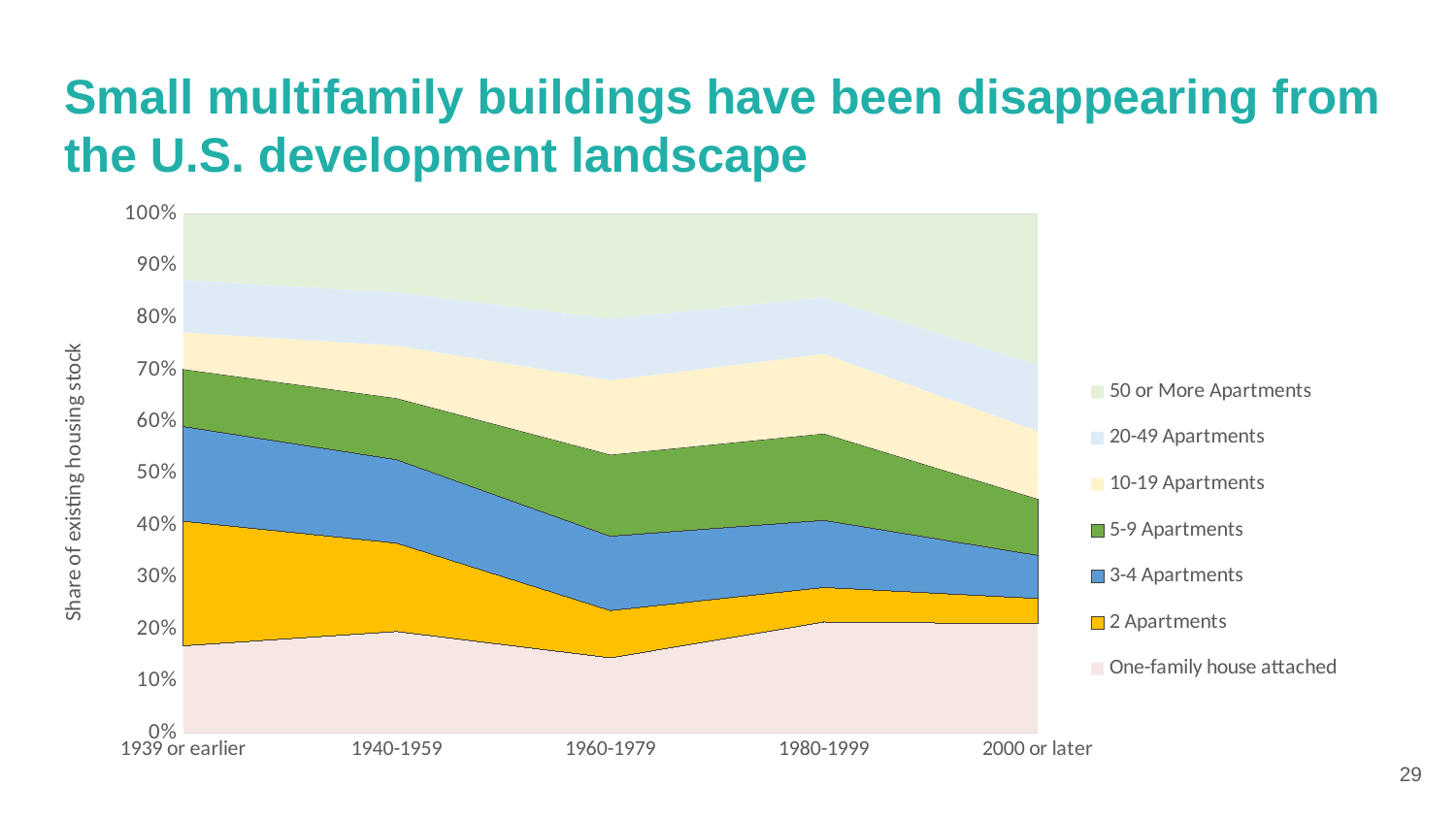

# Small multifamily buildings have been disappearing from the U.S. development landscape

### Chart

| Category | One-family house attached | 2 Apartments | 3-4 Apartments | 5-9 Apartments | 10-19 Apartments | 20-49 Apartments | 50 or More Apartments |
|---|---|---|---|---|---|---|---|
| 1939 or earlier | 1064878.0 | 1519853.0 | 1156203.0 | 700138.0 | 448430.0 | 641446.0 | 795405.0 |
| 1940-1959 | 906971.0 | 789619.0 | 746287.0 | 549091.0 | 469522.0 | 476601.0 | 694377.0 |
| 1960-1979 | 1673143.0 | 1052059.0 | 1653734.0 | 1815591.0 | 1655834.0 | 1369498.0 | 2313951.0 |
| 1980-1999 | 2558626.0 | 796433.0 | 1546502.0 | 2001646.0 | 1836773.0 | 1304998.0 | 1903425.0 |
| 2000 or later | 2714905.0 | 631787.0 | 1072232.0 | 1405931.0 | 1685744.0 | 1650843.0 | 3734044.0 |
29